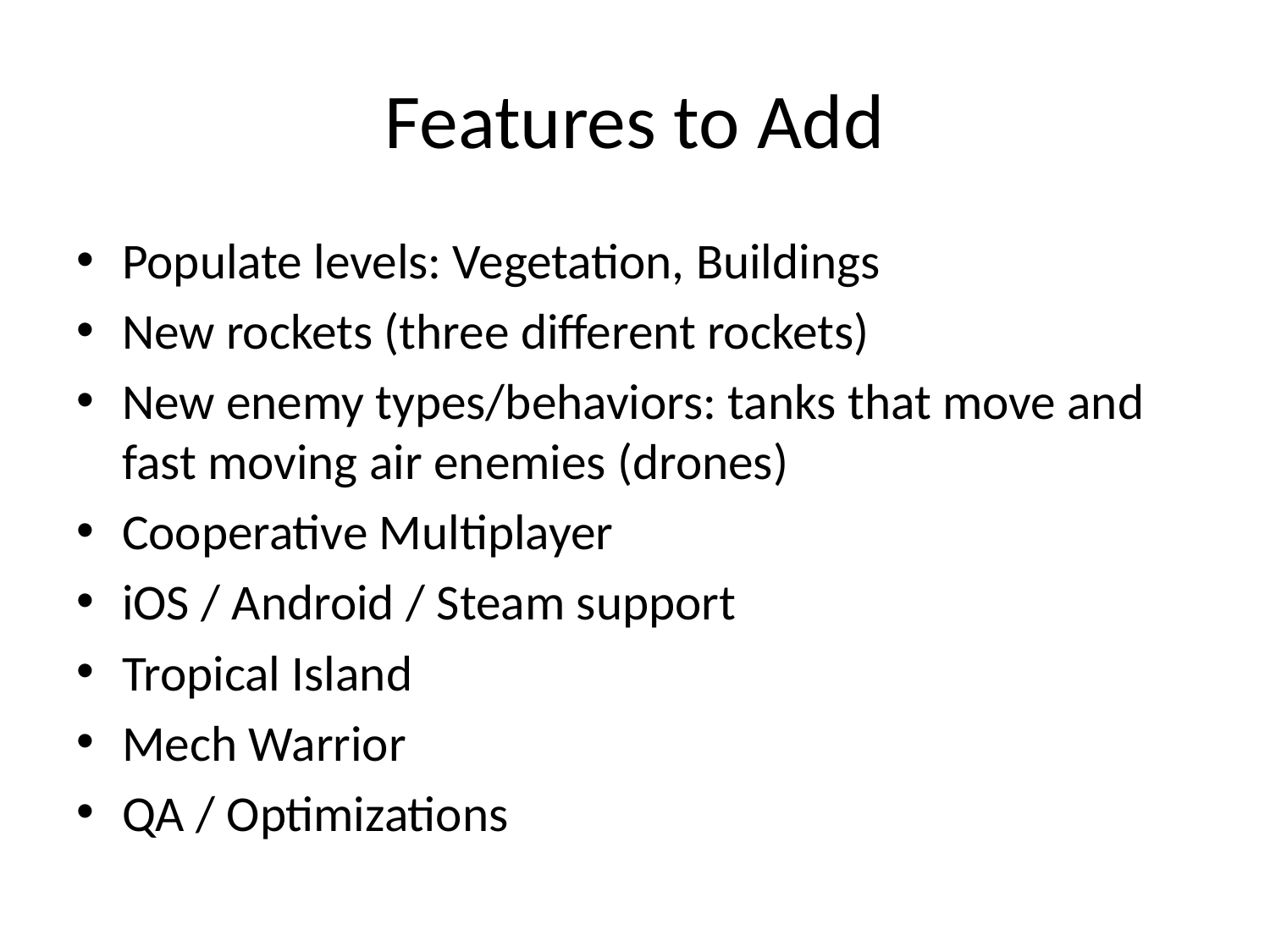

# Features to Add
Populate levels: Vegetation, Buildings
New rockets (three different rockets)
New enemy types/behaviors: tanks that move and fast moving air enemies (drones)
Cooperative Multiplayer
iOS / Android / Steam support
Tropical Island
Mech Warrior
QA / Optimizations